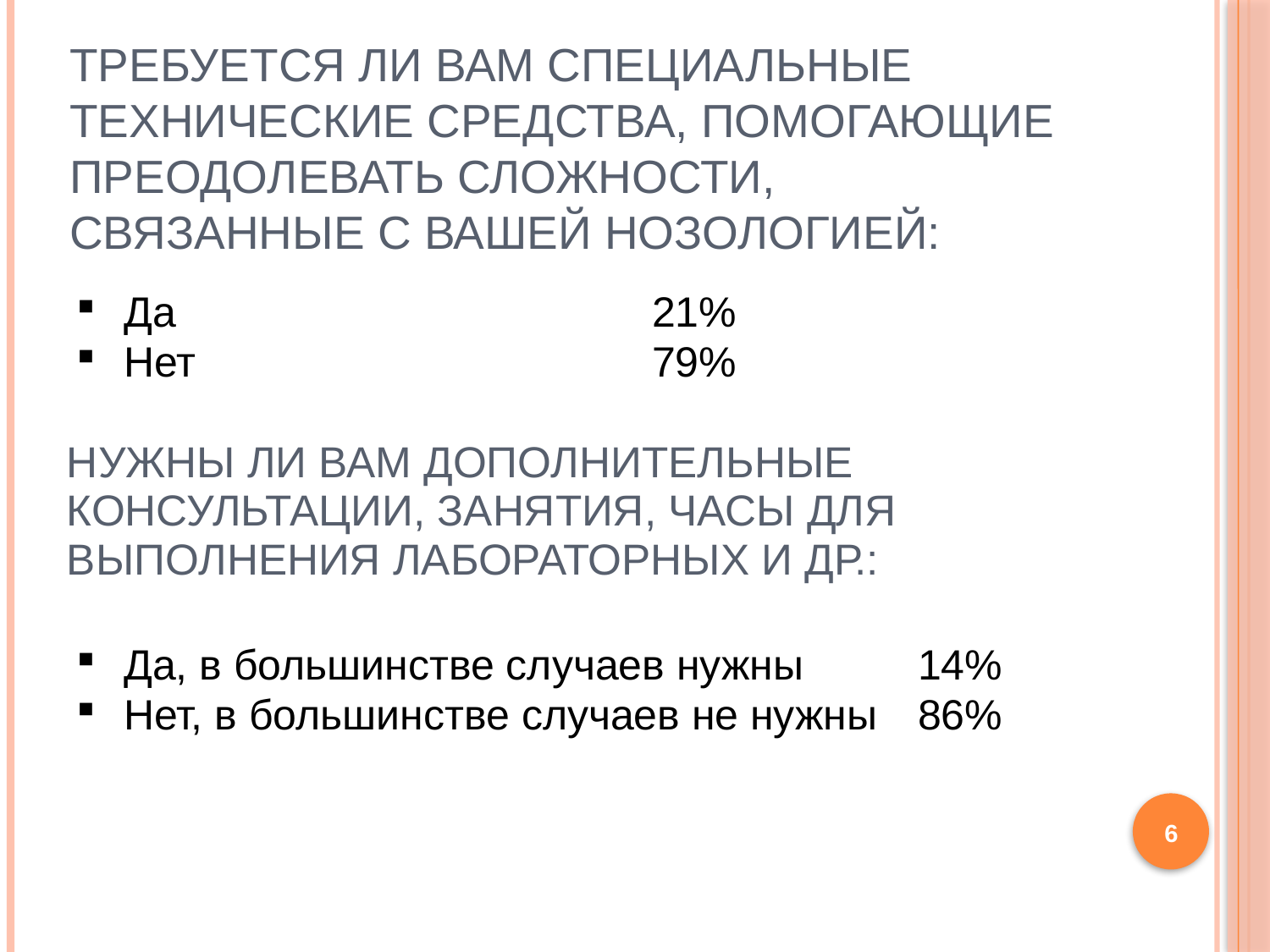

# Требуется ли Вам специальные технические средства, помогающие преодолевать сложности, связанные с Вашей нозологией:
| Да | 21% |
| --- | --- |
| Нет | 79% |
Нужны ли Вам дополнительные консультации, занятия, часы для выполнения лабораторных и др.:
| Да, в большинстве случаев нужны | 14% |
| --- | --- |
| Нет, в большинстве случаев не нужны | 86% |
6